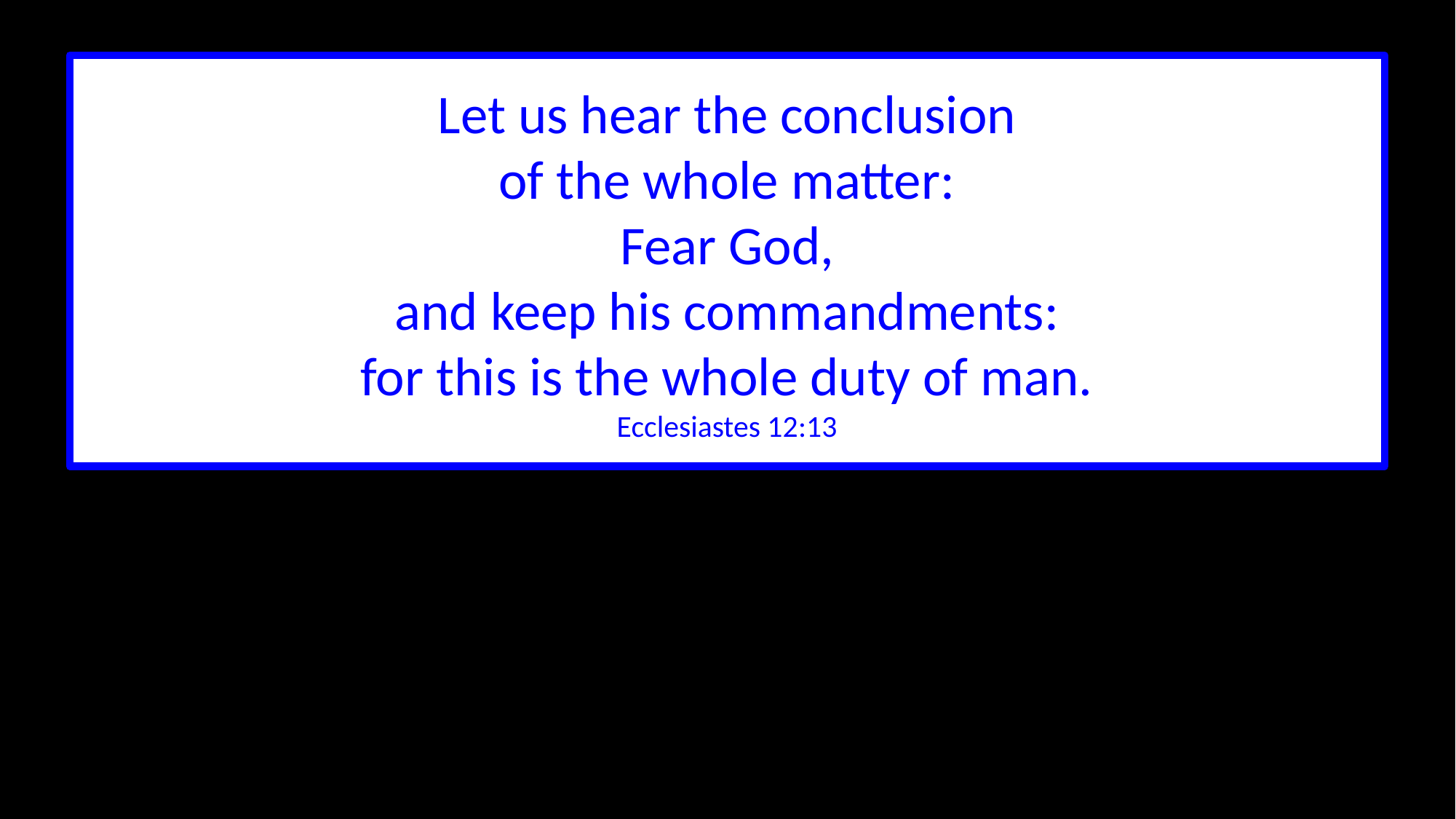

Let us hear the conclusion
of the whole matter:
Fear God,
and keep his commandments:
for this is the whole duty of man.
Ecclesiastes 12:13